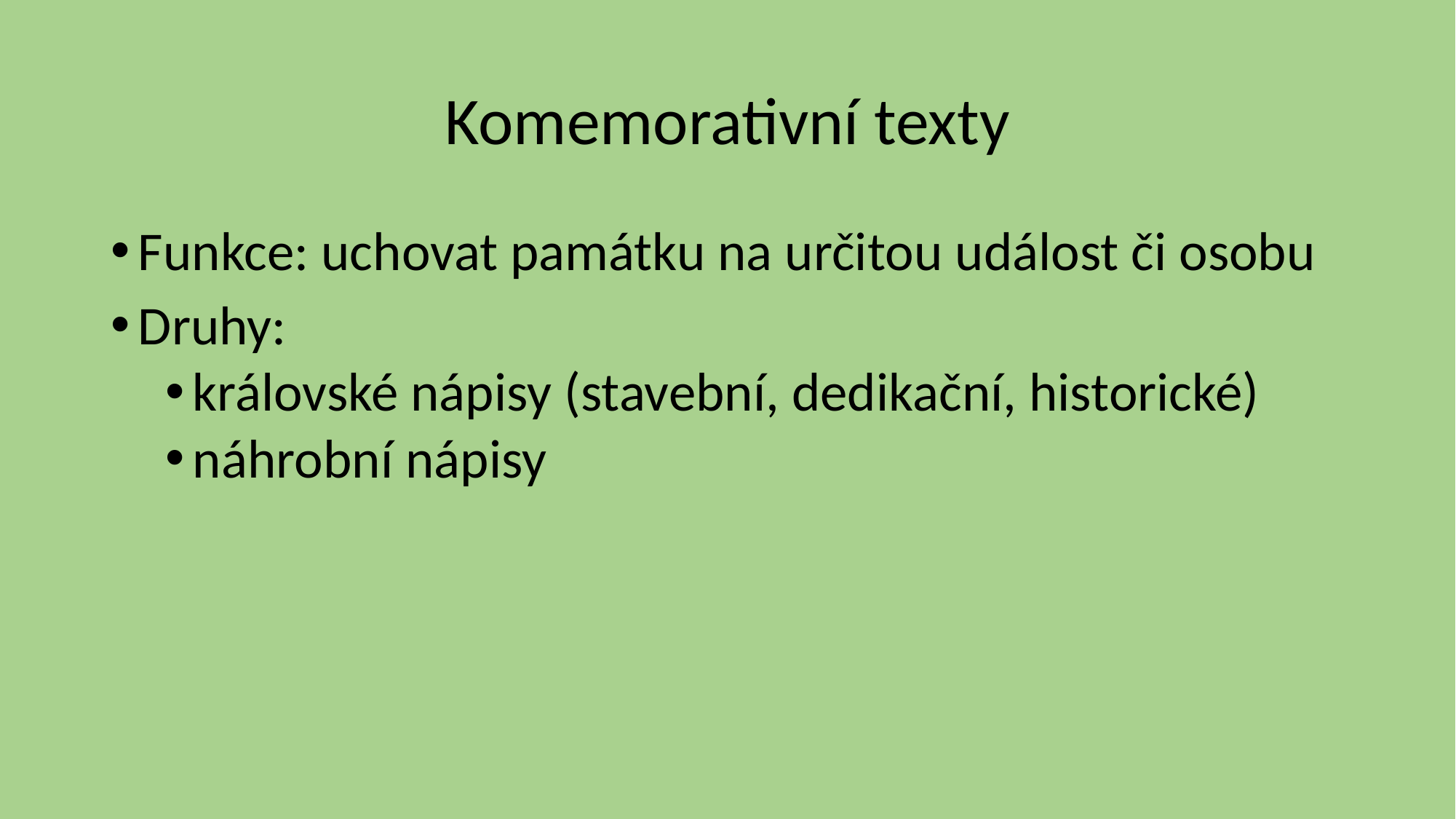

# Komemorativní texty
Funkce: uchovat památku na určitou událost či osobu
Druhy:
královské nápisy (stavební, dedikační, historické)
náhrobní nápisy